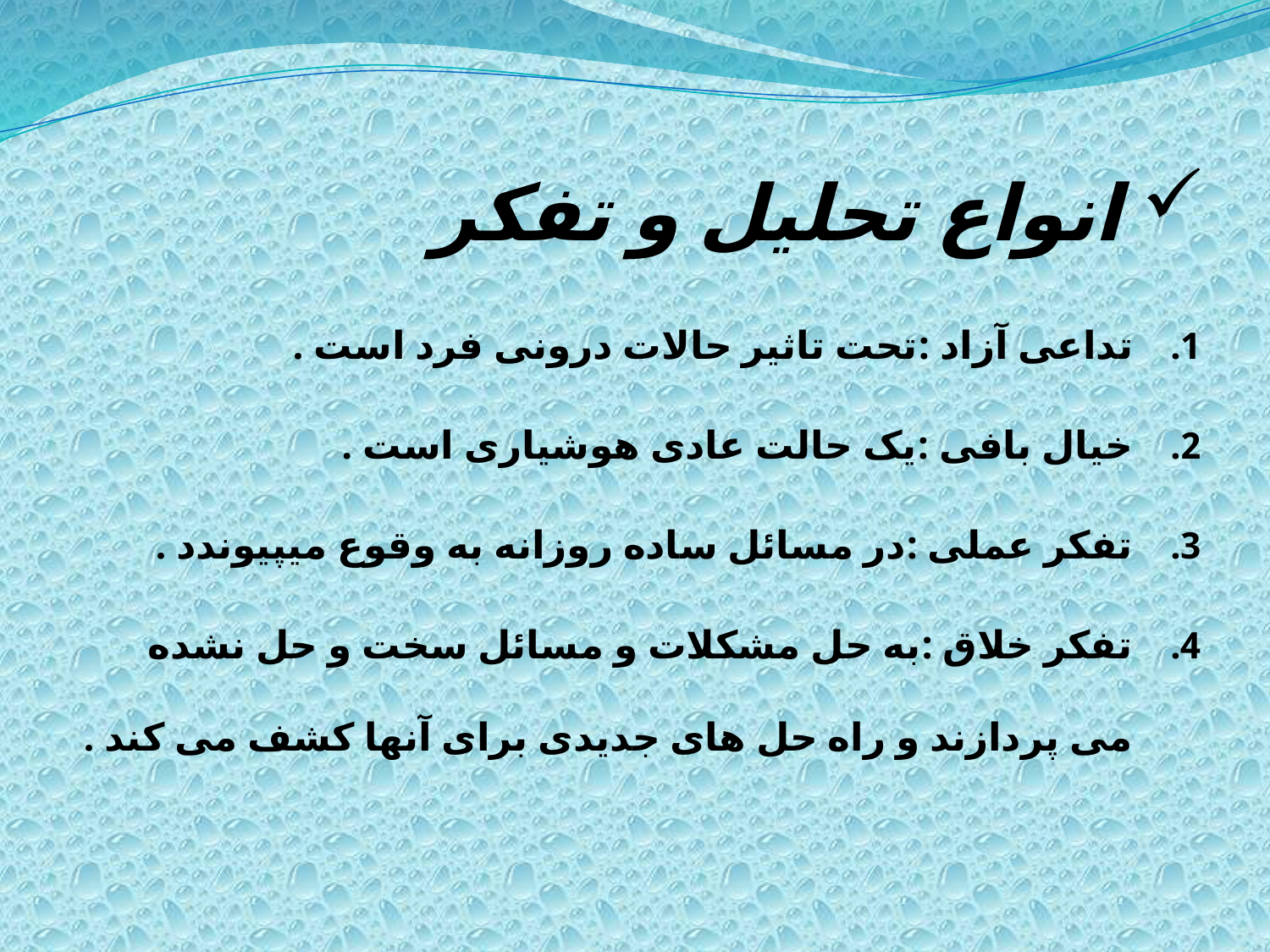

# انواع تحلیل و تفکر
تداعی آزاد :تحت تاثیر حالات درونی فرد است .
خیال بافی :یک حالت عادی هوشیاری است .
تفکر عملی :در مسائل ساده روزانه به وقوع میپیوندد .
تفکر خلاق :به حل مشکلات و مسائل سخت و حل نشده می پردازند و راه حل های جدیدی برای آنها کشف می کند .